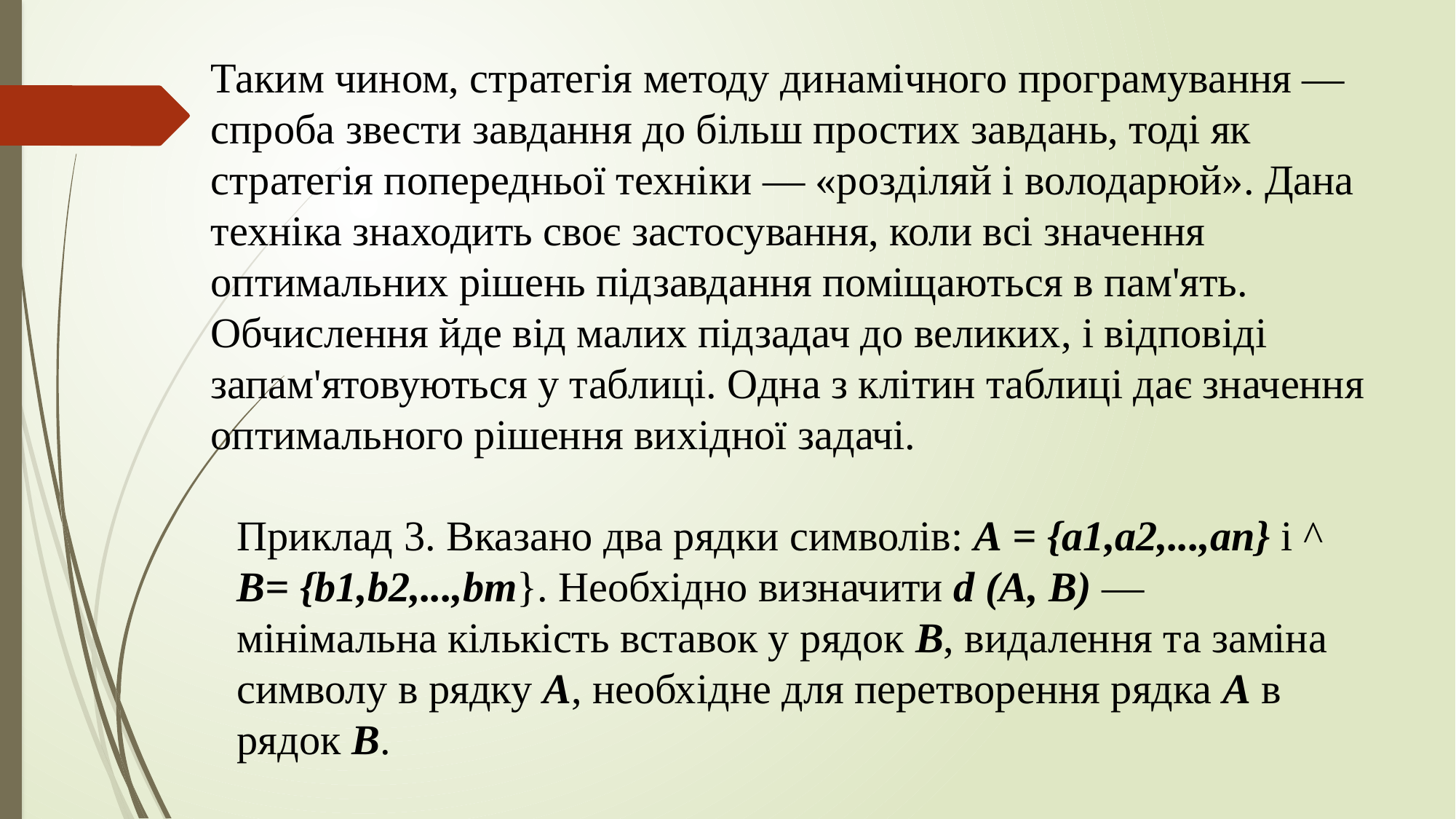

Таким чином, стратегія методу динамічного програмування — спроба звести завдання до більш простих завдань, тоді як стратегія попередньої техніки — «розділяй і володарюй». Дана техніка знаходить своє застосування, коли всі значення оптимальних рішень підзавдання поміщаються в пам'ять. Обчислення йде від малих підзадач до великих, і відповіді запам'ятовуються у таблиці. Одна з клітин таблиці дає значення оптимального рішення вихідної задачі.
Приклад 3. Вказано два рядки символів: А = {а1,а2,...,аn} і ^ B= {b1,b2,...,bm}. Необхідно визначити d (А, В) — мінімальна кількість вставок у рядок В, видалення та заміна символу в рядку А, необхідне для перетворення рядка А в рядок В.